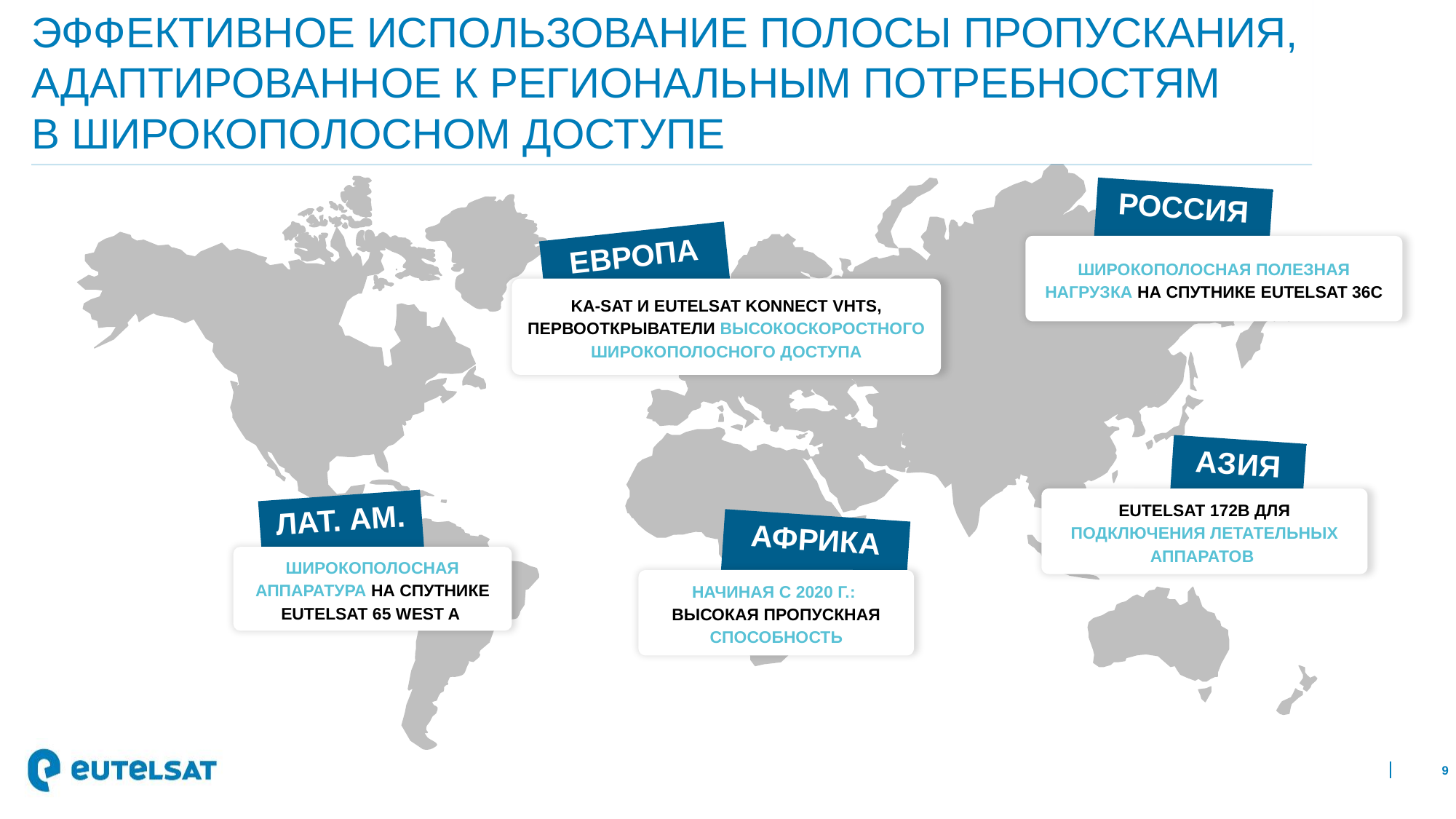

# эффективное использование полосы пропускания, адаптированное к региональным потребностям в широкополосном доступе

РОССИЯ

ЕВРОПА
ШИРОКОПОЛОСНАЯ ПОЛЕЗНАЯ НАГРУЗКА НА СПУТНИКЕ EUTELSAT 36C
KA-SAT И EUTELSAT KONNECT VHTS,
ПЕРВООТКРЫВАТЕЛИ ВЫСОКОСКОРОСТНОГО ШИРОКОПОЛОСНОГО ДОСТУПА

АЗИЯ

EUTELSAT 172B ДЛЯ ПОДКЛЮЧЕНИЯ ЛЕТАТЕЛЬНЫХ АППАРАТОВ
ЛАТ. АМ.
АФРИКА
ШИРОКОПОЛОСНАЯ АППАРАТУРА НА СПУТНИКЕ EUTELSAT 65 WEST A
НАЧИНАЯ С 2020 Г.:
ВЫСОКАЯ ПРОПУСКНАЯ СПОСОБНОСТЬ